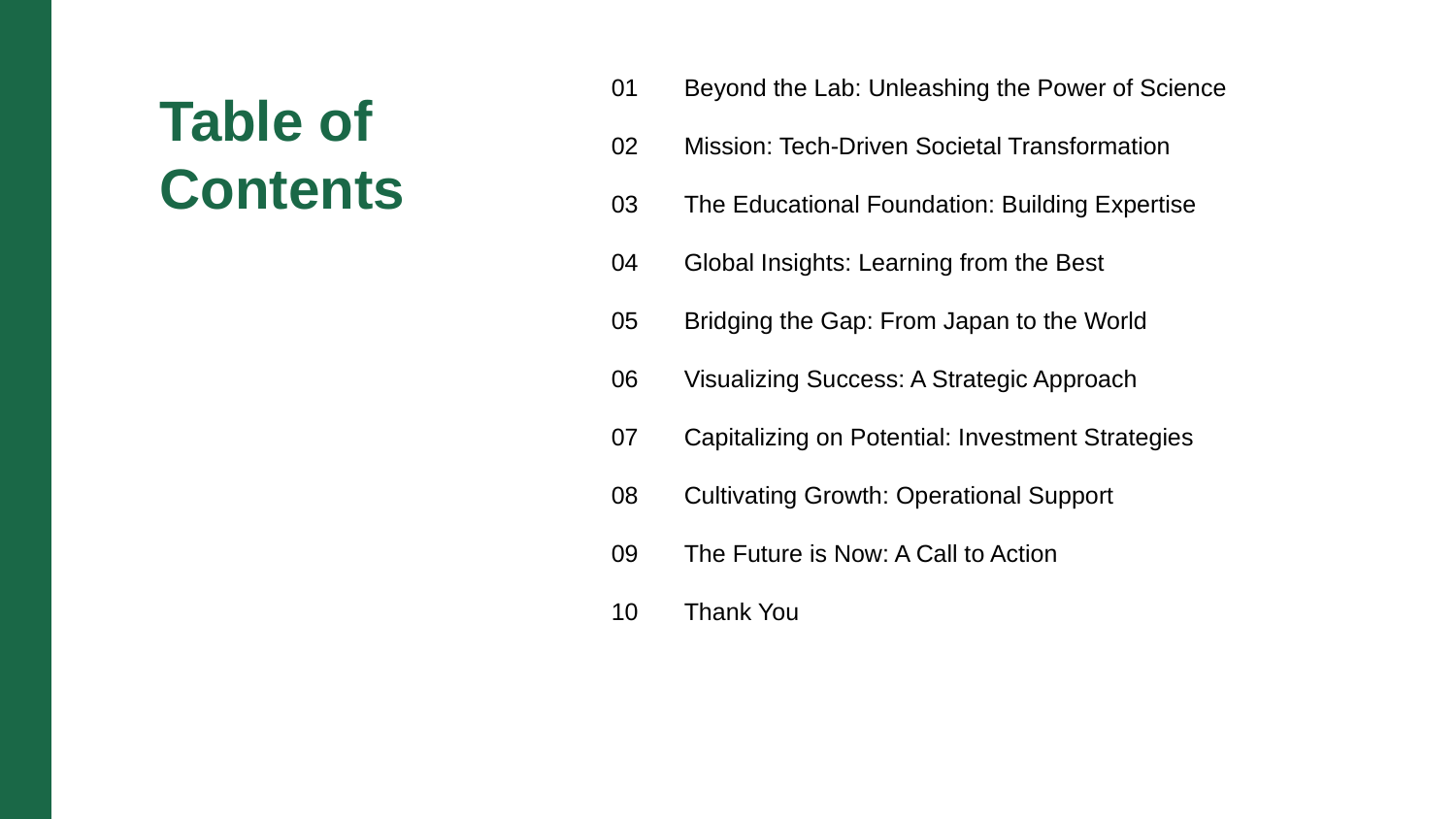

01
Beyond the Lab: Unleashing the Power of Science
Table of Contents
02
Mission: Tech-Driven Societal Transformation
03
The Educational Foundation: Building Expertise
04
Global Insights: Learning from the Best
05
Bridging the Gap: From Japan to the World
06
Visualizing Success: A Strategic Approach
07
Capitalizing on Potential: Investment Strategies
08
Cultivating Growth: Operational Support
09
The Future is Now: A Call to Action
10
Thank You